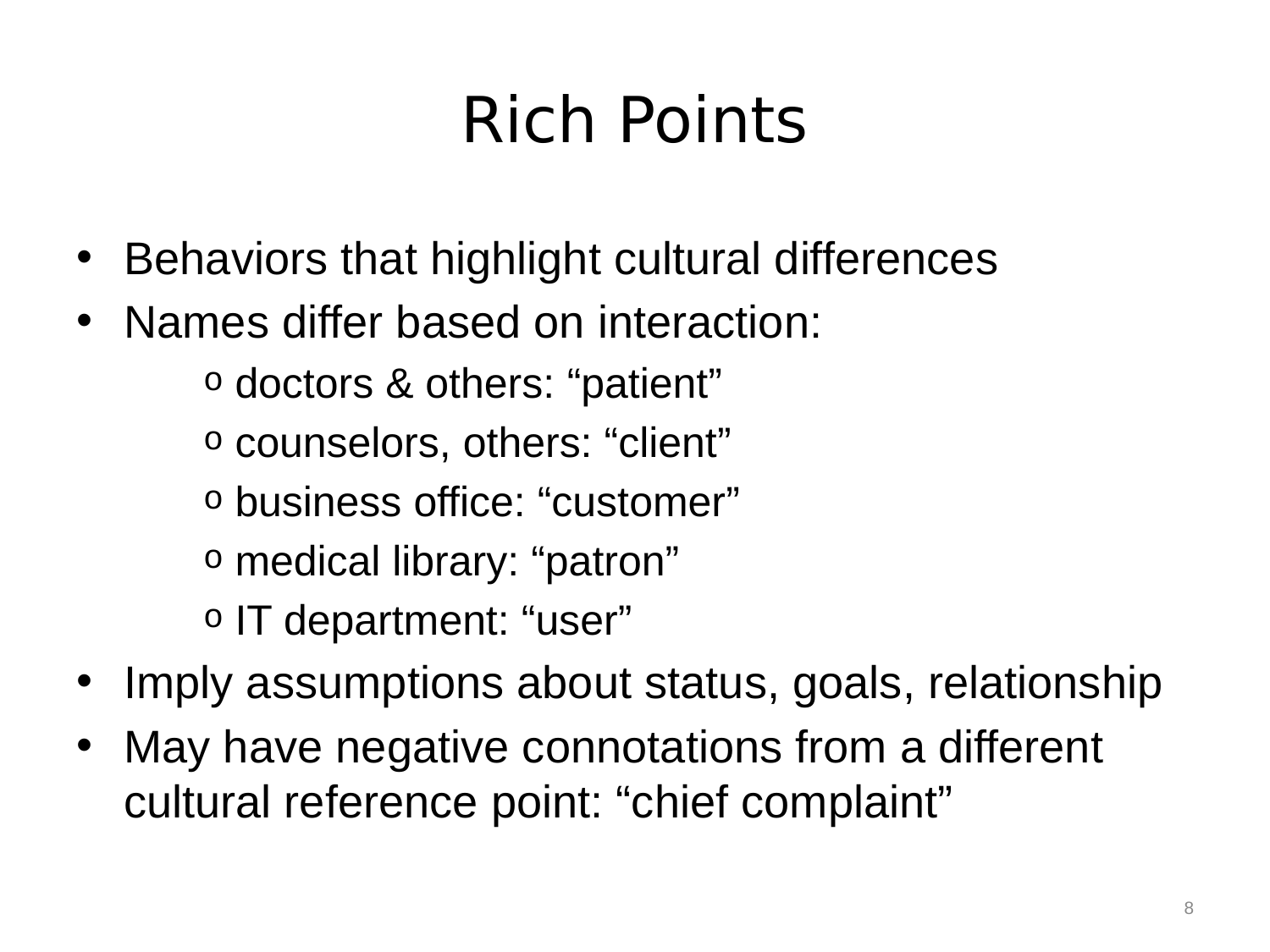

# Rich Points
Behaviors that highlight cultural differences
Names differ based on interaction:
doctors & others: “patient”
counselors, others: “client”
business office: “customer”
medical library: “patron”
IT department: “user”
Imply assumptions about status, goals, relationship
May have negative connotations from a different cultural reference point: “chief complaint”
8